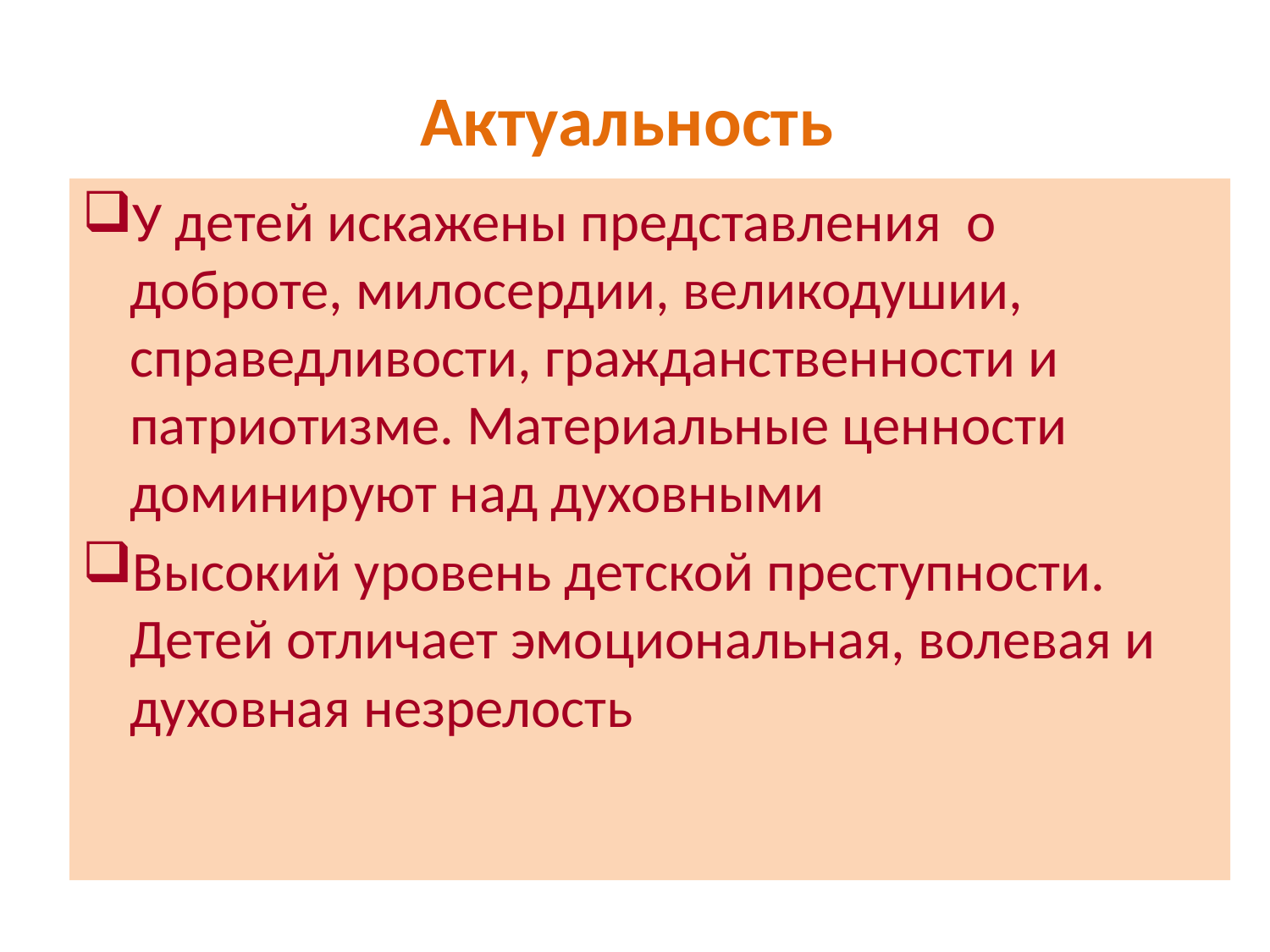

# Актуальность
У детей искажены представления  о доброте, милосердии, великодушии, справедливости, гражданственности и патриотизме. Материальные ценности доминируют над духовными
Высокий уровень детской преступности. Детей отличает эмоциональная, волевая и духовная незрелость